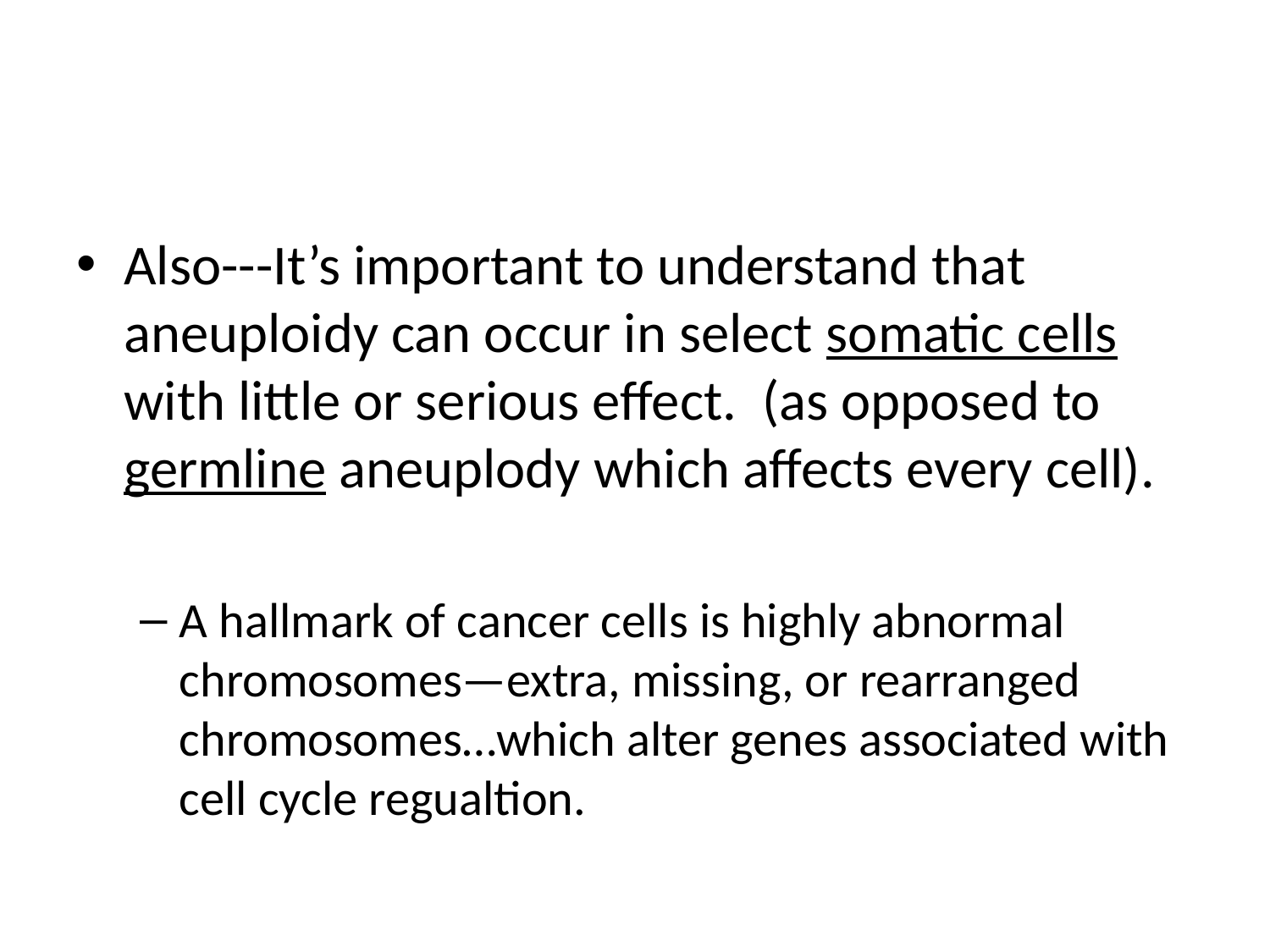

#
Also---It’s important to understand that aneuploidy can occur in select somatic cells with little or serious effect.  (as opposed to germline aneuplody which affects every cell).

A hallmark of cancer cells is highly abnormal chromosomes—extra, missing, or rearranged chromosomes…which alter genes associated with cell cycle regualtion.